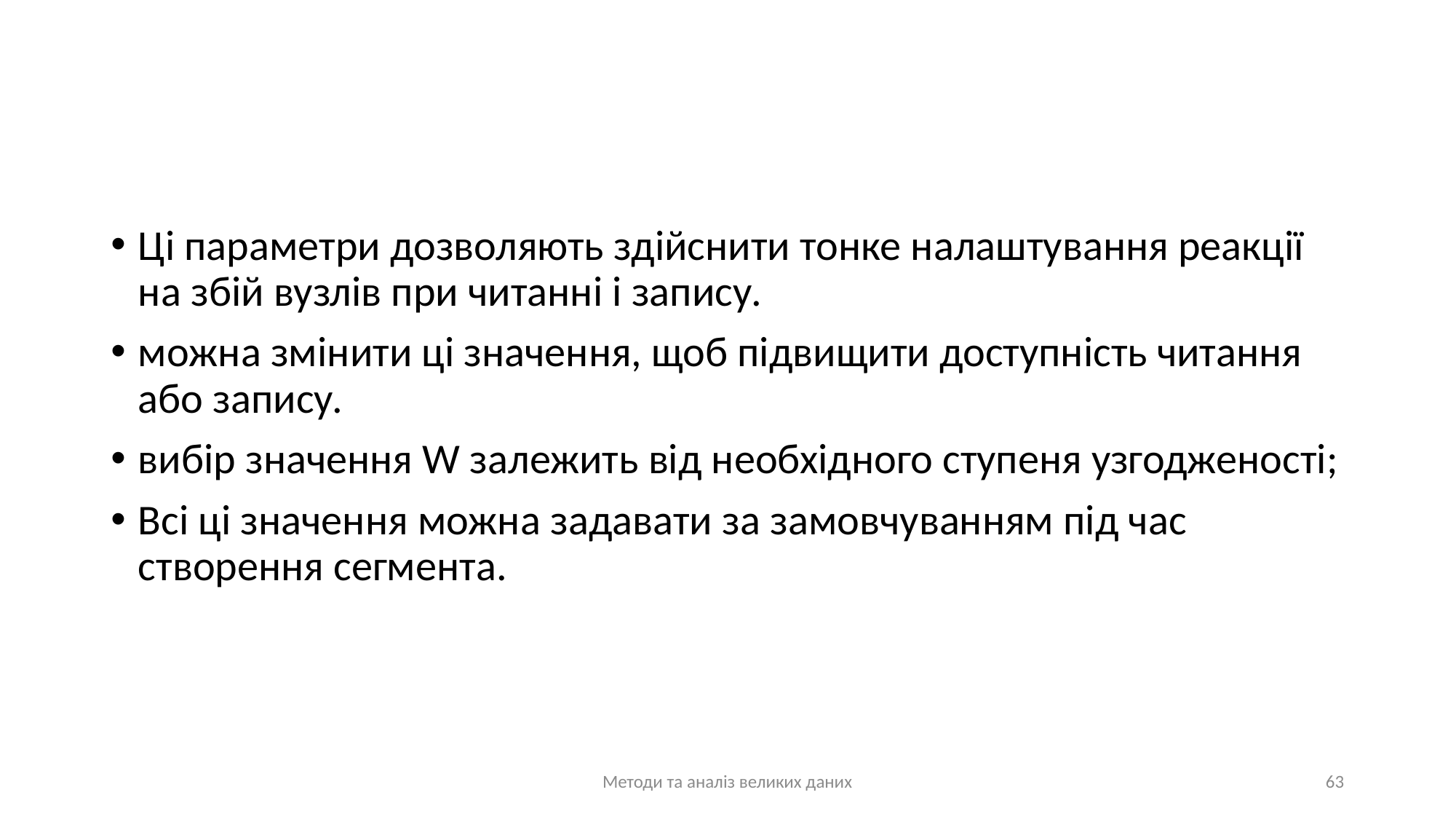

#
Ці параметри дозволяють здійснити тонке налаштування реакції на збій вузлів при читанні і запису.
можна змінити ці значення, щоб підвищити доступність читання або запису.
вибір значення W залежить від необхідного ступеня узгодженості;
Всі ці значення можна задавати за замовчуванням під час створення сегмента.

Методи та аналіз великих даних
63